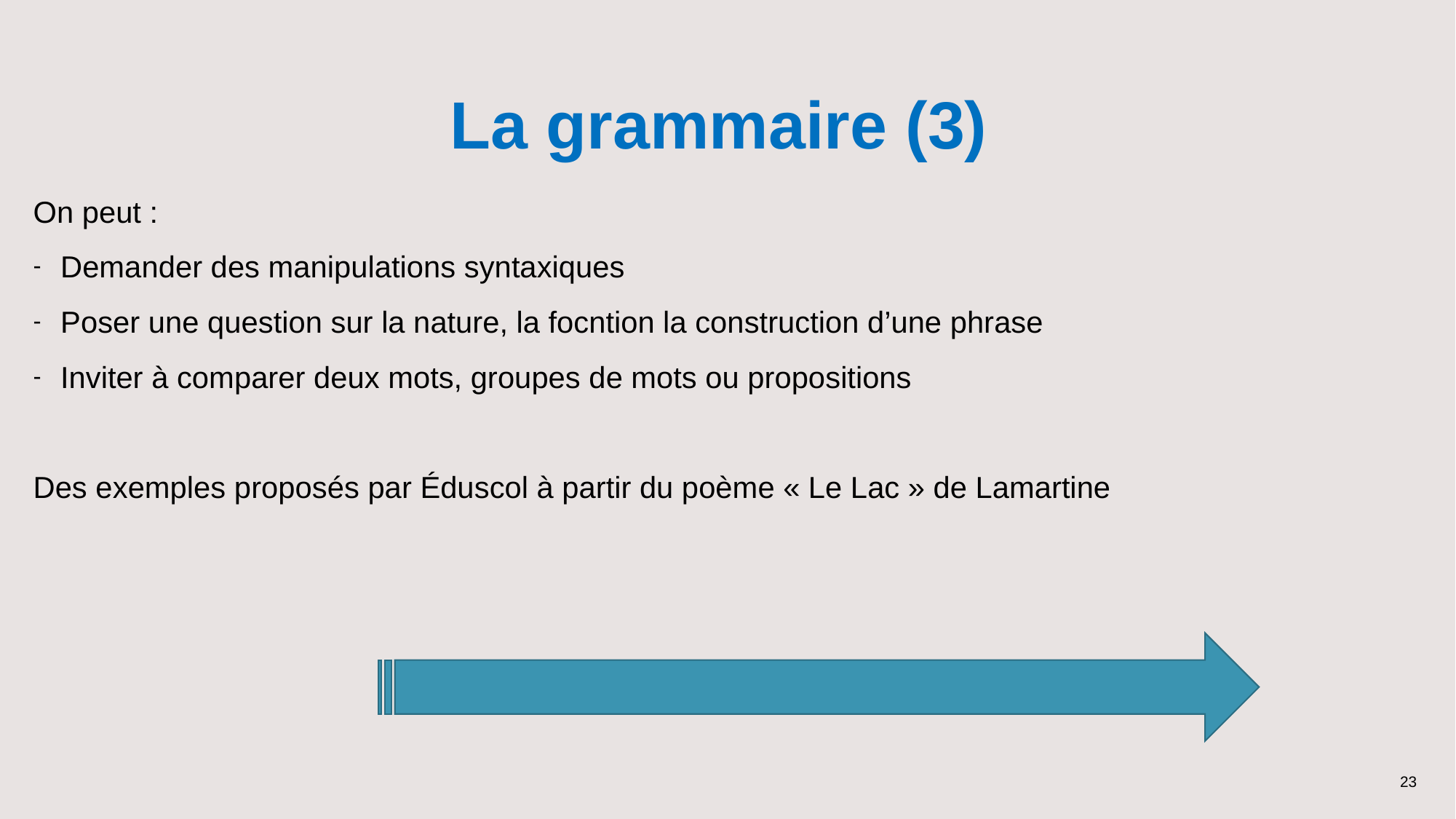

# La grammaire (3)
On peut :
Demander des manipulations syntaxiques
Poser une question sur la nature, la focntion la construction d’une phrase
Inviter à comparer deux mots, groupes de mots ou propositions

Des exemples proposés par Éduscol à partir du poème « Le Lac » de Lamartine

23